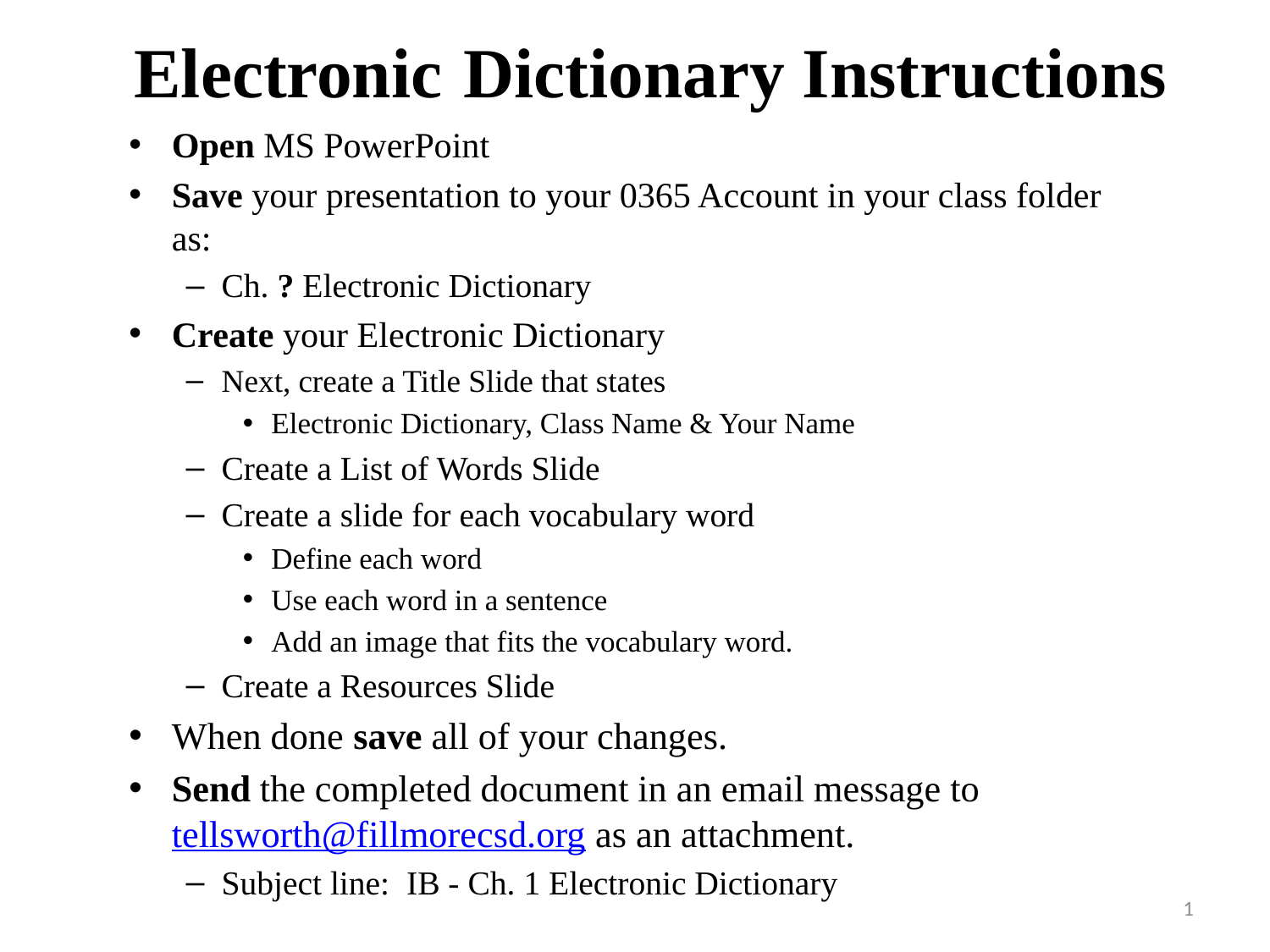

# Electronic Dictionary Instructions
Open MS PowerPoint
Save your presentation to your 0365 Account in your class folder as:
Ch. ? Electronic Dictionary
Create your Electronic Dictionary
Next, create a Title Slide that states
Electronic Dictionary, Class Name & Your Name
Create a List of Words Slide
Create a slide for each vocabulary word
Define each word
Use each word in a sentence
Add an image that fits the vocabulary word.
Create a Resources Slide
When done save all of your changes.
Send the completed document in an email message to tellsworth@fillmorecsd.org as an attachment.
Subject line:  IB - Ch. 1 Electronic Dictionary

1